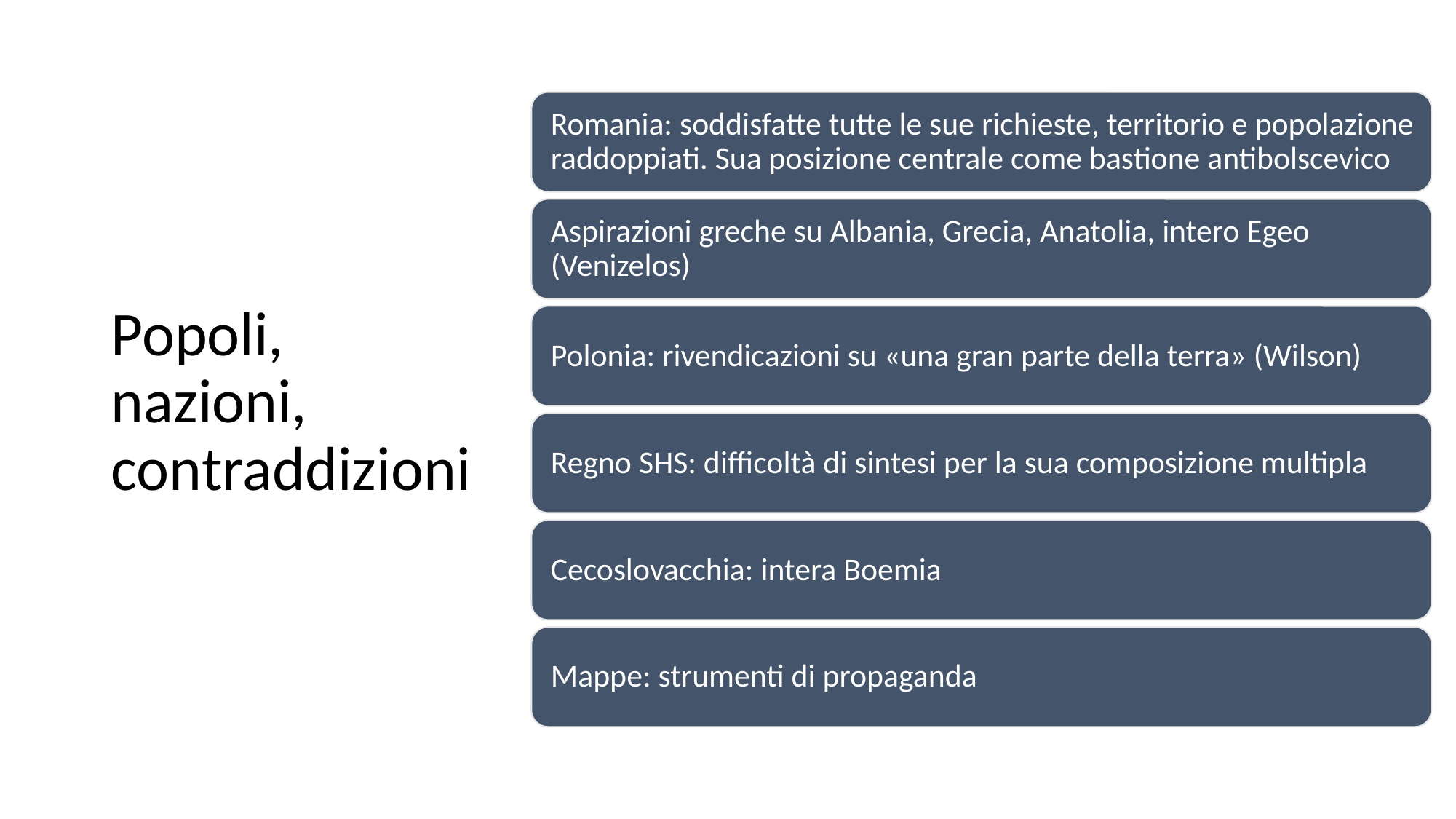

Romania: soddisfatte tutte le sue richieste, territorio e popolazione raddoppiati. Sua posizione centrale come bastione antibolscevico
Aspirazioni greche su Albania, Grecia, Anatolia, intero Egeo (Venizelos)
Polonia: rivendicazioni su «una gran parte della terra» (Wilson)
Regno SHS: difficoltà di sintesi per la sua composizione multipla
Cecoslovacchia: intera Boemia
Mappe: strumenti di propaganda
# Popoli, nazioni, contraddizioni